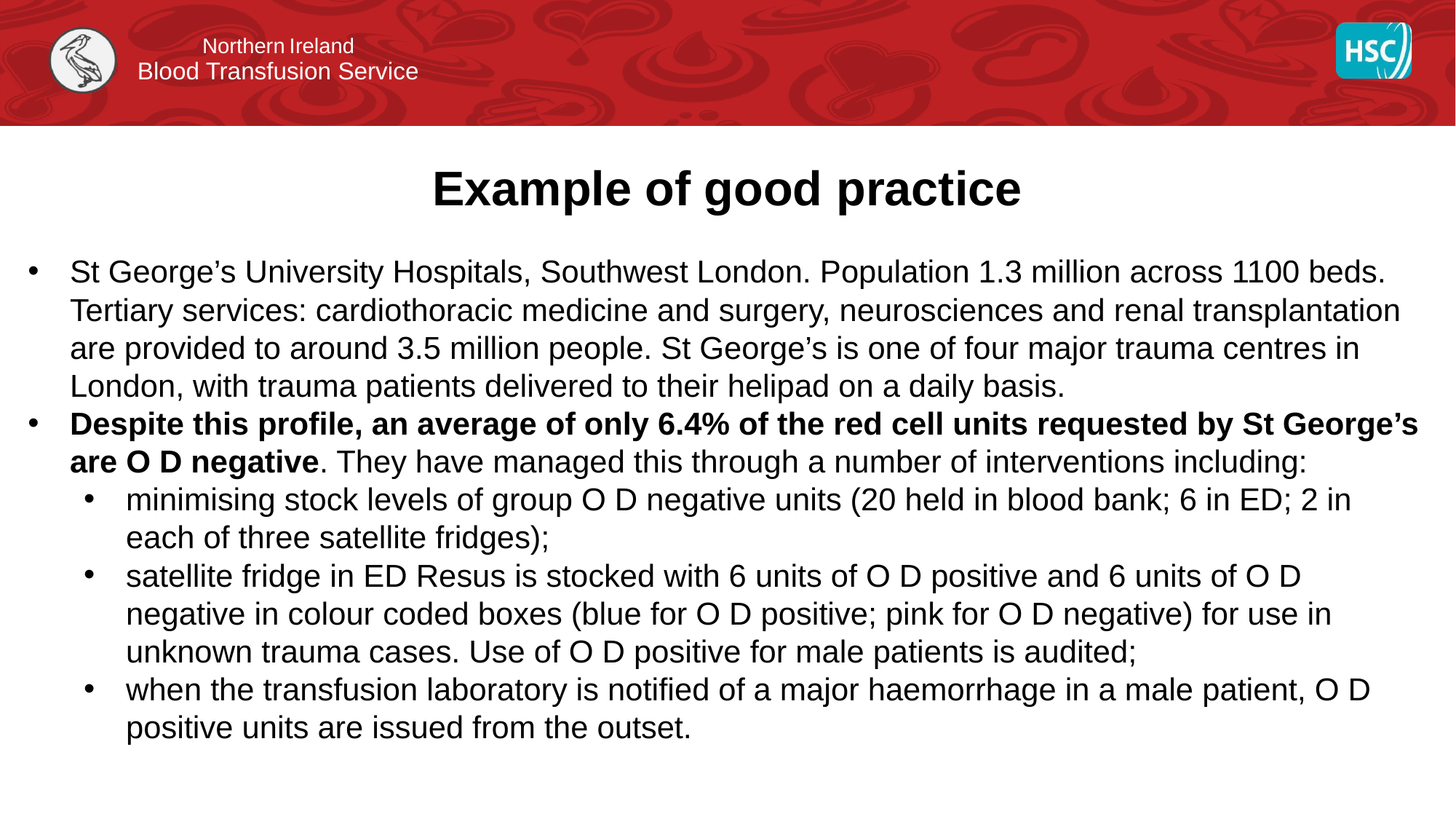

# Example of good practice
St George’s University Hospitals, Southwest London. Population 1.3 million across 1100 beds. Tertiary services: cardiothoracic medicine and surgery, neurosciences and renal transplantation are provided to around 3.5 million people. St George’s is one of four major trauma centres in London, with trauma patients delivered to their helipad on a daily basis.
Despite this profile, an average of only 6.4% of the red cell units requested by St George’s are O D negative. They have managed this through a number of interventions including:
minimising stock levels of group O D negative units (20 held in blood bank; 6 in ED; 2 in each of three satellite fridges);
satellite fridge in ED Resus is stocked with 6 units of O D positive and 6 units of O D negative in colour coded boxes (blue for O D positive; pink for O D negative) for use in unknown trauma cases. Use of O D positive for male patients is audited;
when the transfusion laboratory is notified of a major haemorrhage in a male patient, O D positive units are issued from the outset.